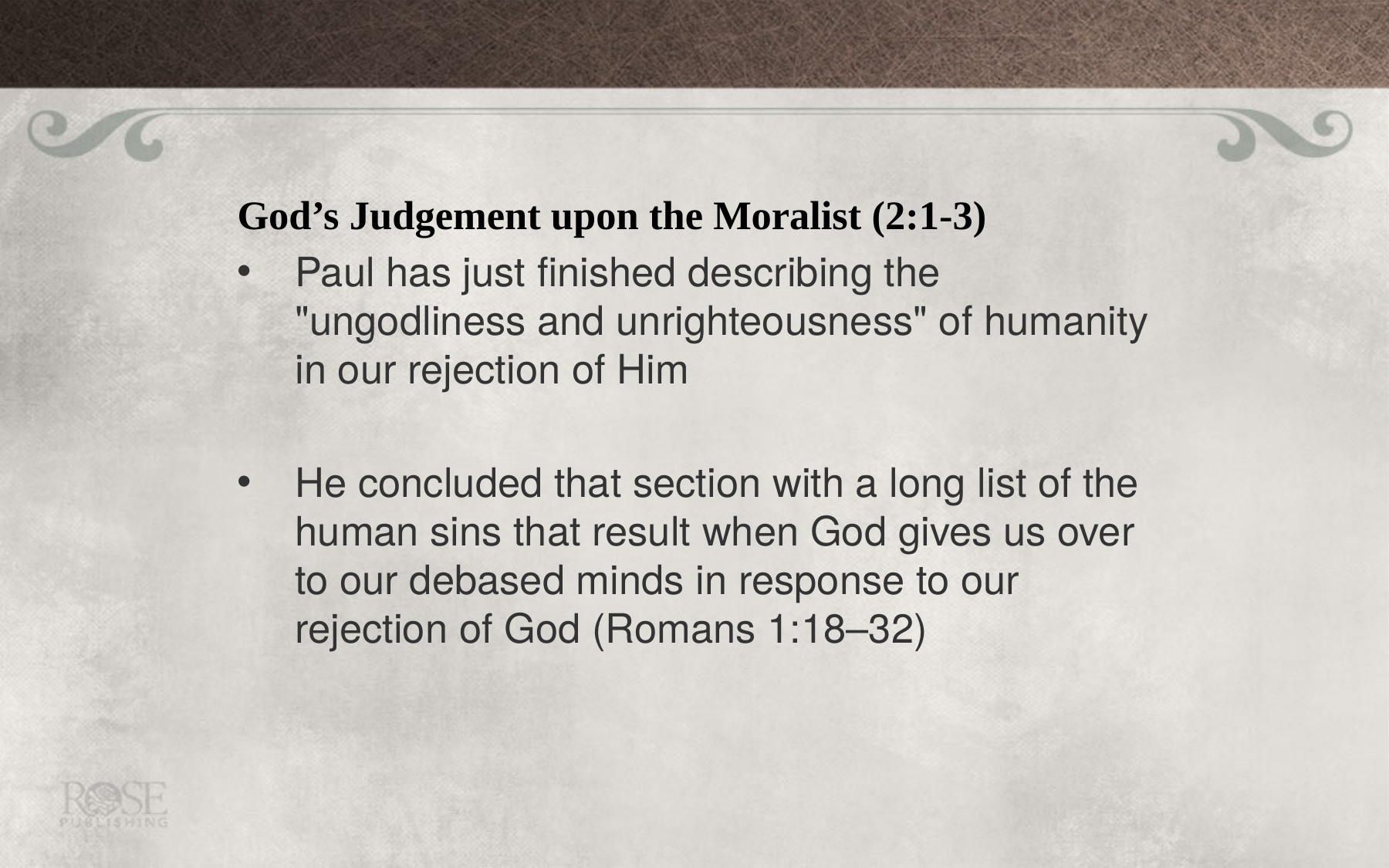

#
God’s Judgement upon the Moralist (2:1-3)
Paul has just finished describing the "ungodliness and unrighteousness" of humanity in our rejection of Him

He concluded that section with a long list of the human sins that result when God gives us over to our debased minds in response to our rejection of God (Romans 1:18–32)